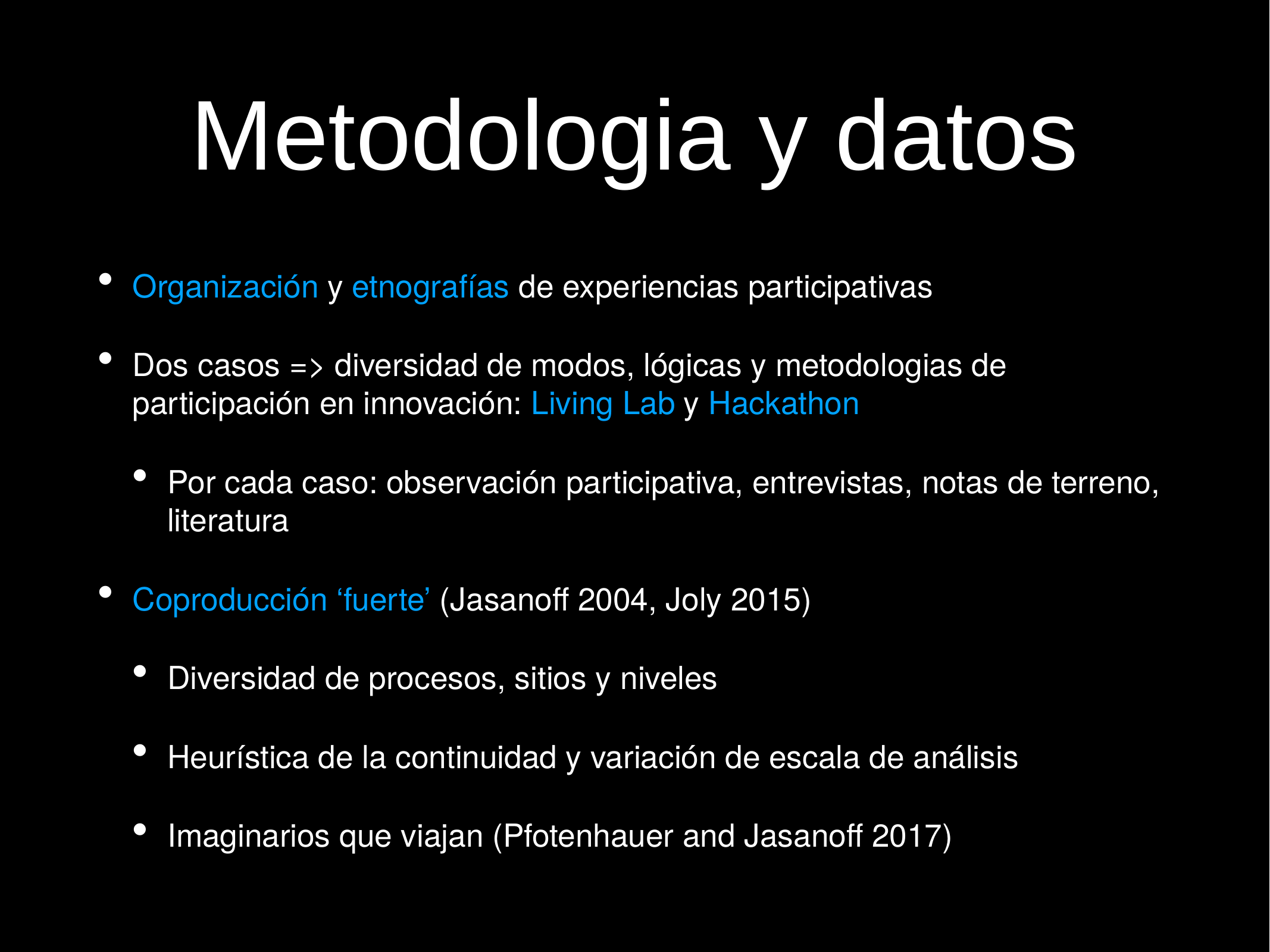

# Metodologia y datos
Organización y etnografías de experiencias participativas
Dos casos => diversidad de modos, lógicas y metodologias de participación en innovación: Living Lab y Hackathon
Por cada caso: observación participativa, entrevistas, notas de terreno, literatura
Coproducción ‘fuerte’ (Jasanoff 2004, Joly 2015)
Diversidad de procesos, sitios y niveles
Heurística de la continuidad y variación de escala de análisis
Imaginarios que viajan (Pfotenhauer and Jasanoff 2017)